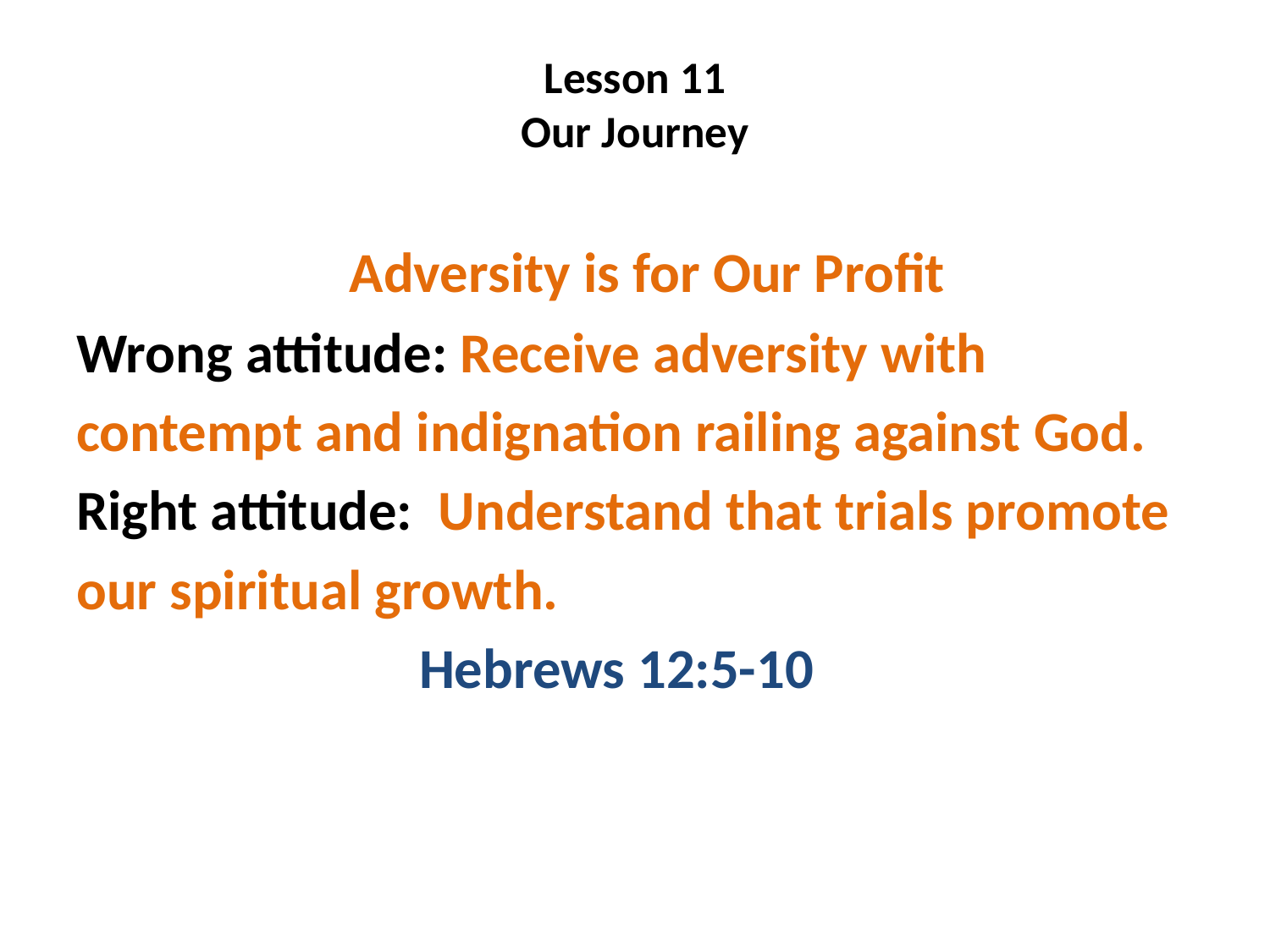

# Lesson 11 Our Journey
                     Adversity is for Our Profit
Wrong attitude: Receive adversity with
contempt and indignation railing against God.
Right attitude:  Understand that trials promote
our spiritual growth.
                           Hebrews 12:5-10